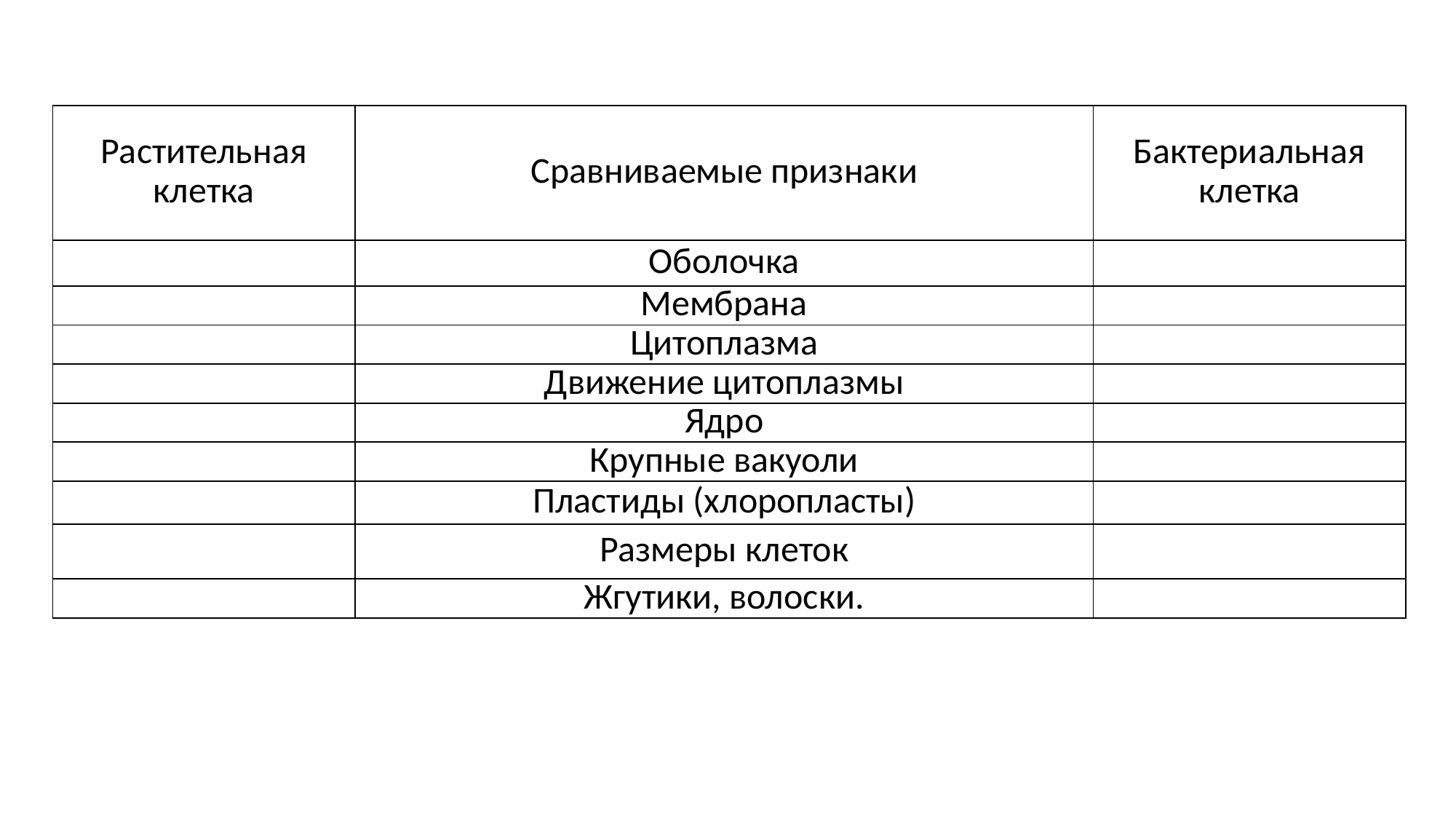

| Растительная клетка | Сравниваемые признаки | Бактериальная клетка |
| --- | --- | --- |
|  | Оболочка |  |
|  | Мембрана |  |
|  | Цитоплазма |  |
|  | Движение цитоплазмы |  |
|  | Ядро |  |
|  | Крупные вакуоли |  |
|  | Пластиды (хлоропласты) |  |
|  | Размеры клеток |  |
|  | Жгутики, волоски. |  |